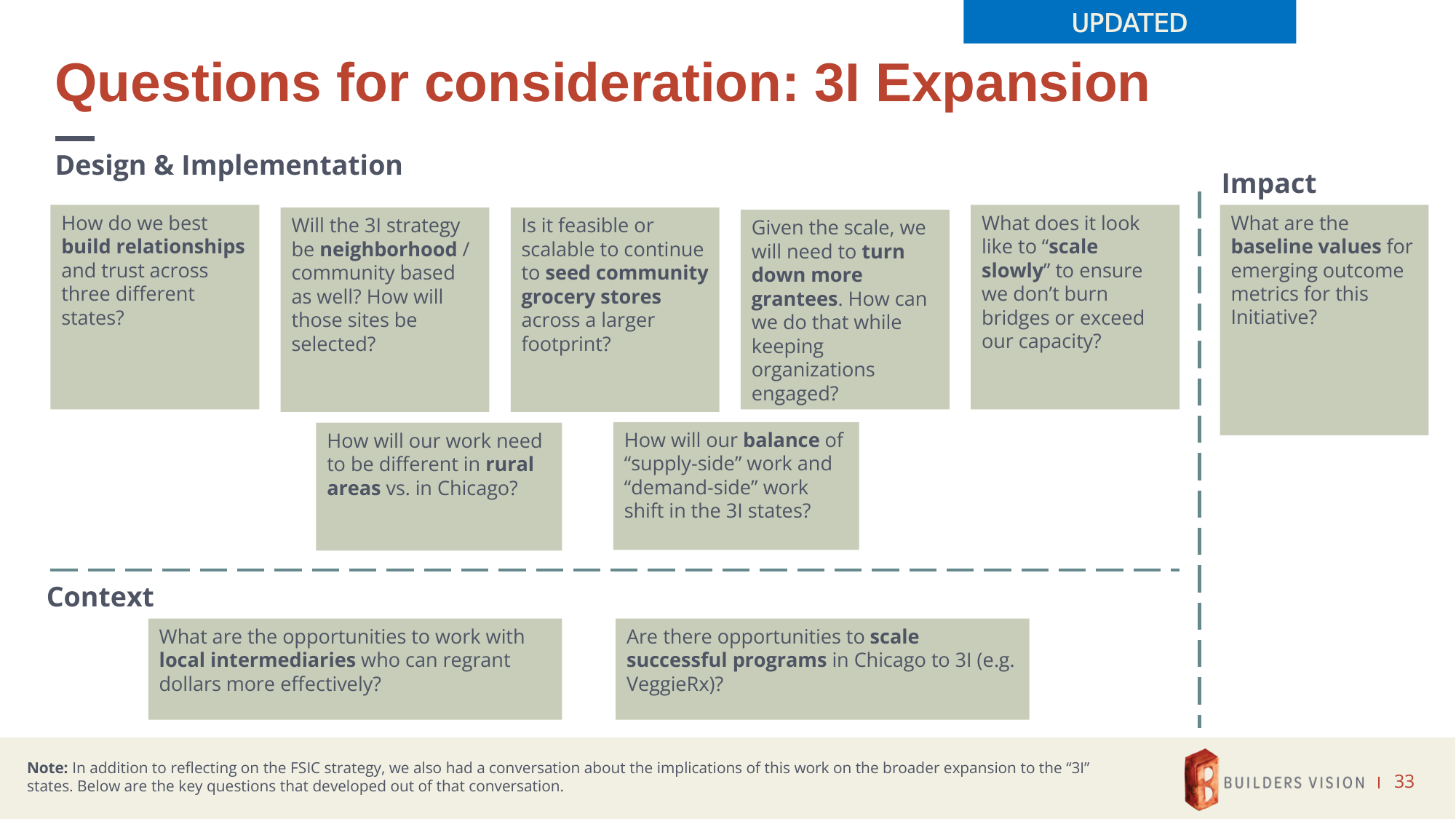

UPDATED
# Questions for consideration: 3I Expansion
Design & Implementation
Impact
How do we best build relationships and trust across three different states?
What does it look like to “scale slowly” to ensure we don’t burn bridges or exceed our capacity?
What are the baseline values for emerging outcome metrics for this Initiative?
Will the 3I strategy be neighborhood / community based as well? How will those sites be selected?
Is it feasible or scalable to continue to seed community grocery stores across a larger footprint?
Given the scale, we will need to turn down more grantees. How can we do that while keeping organizations engaged?
How will our balance of “supply-side” work and “demand-side” work shift in the 3I states?
How will our work need to be different in rural areas vs. in Chicago?
Context
What are the opportunities to work with local intermediaries who can regrant dollars more effectively?
Are there opportunities to scale successful programs in Chicago to 3I (e.g. VeggieRx)?
Note: In addition to reflecting on the FSIC strategy, we also had a conversation about the implications of this work on the broader expansion to the “3I” states. Below are the key questions that developed out of that conversation.